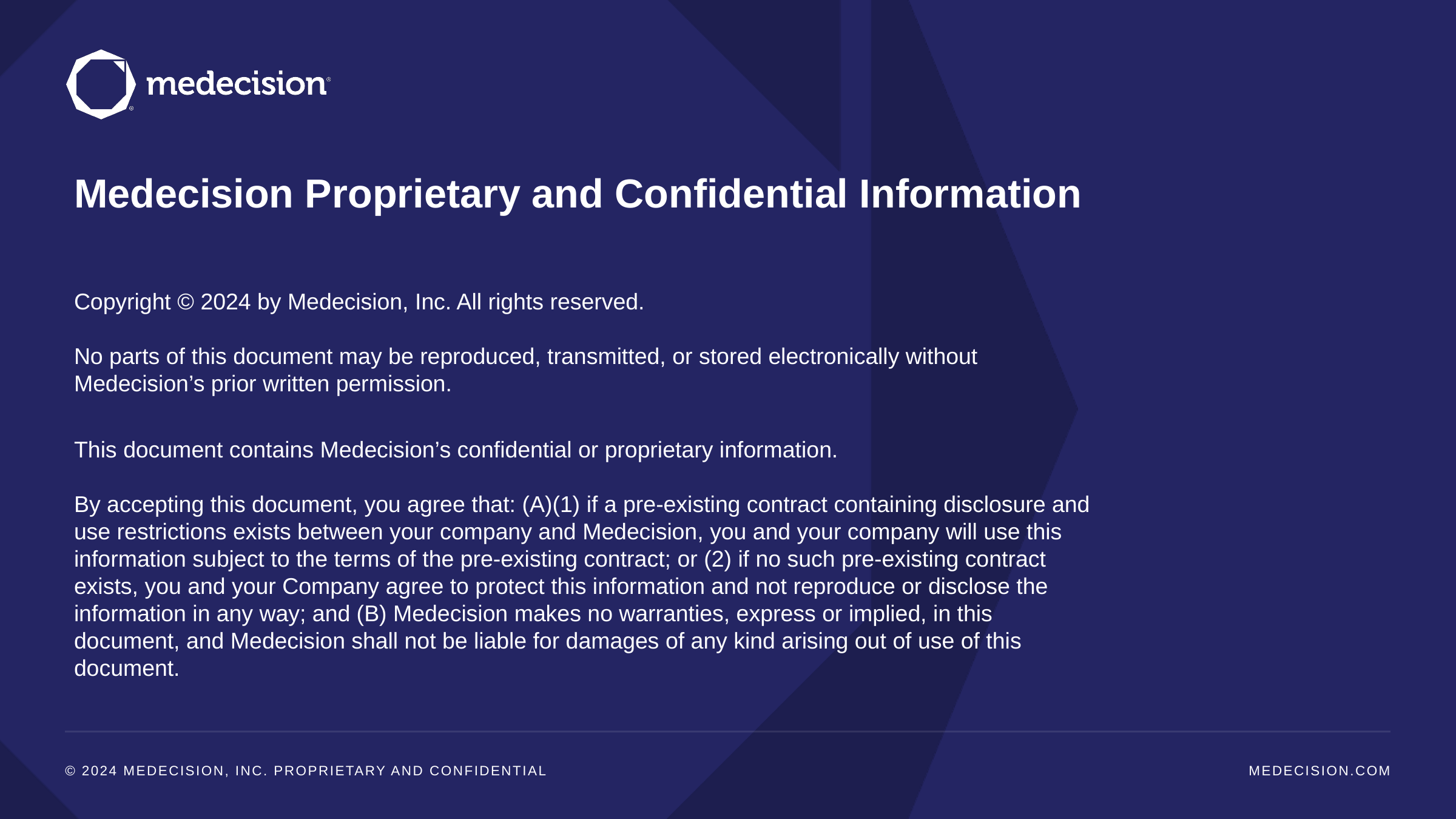

# Medecision Proprietary and Confidential Information
Copyright © 2024 by Medecision, Inc. All rights reserved.
No parts of this document may be reproduced, transmitted, or stored electronically without Medecision’s prior written permission.
This document contains Medecision’s confidential or proprietary information.
By accepting this document, you agree that: (A)(1) if a pre-existing contract containing disclosure and use restrictions exists between your company and Medecision, you and your company will use this information subject to the terms of the pre-existing contract; or (2) if no such pre-existing contract exists, you and your Company agree to protect this information and not reproduce or disclose the information in any way; and (B) Medecision makes no warranties, express or implied, in this document, and Medecision shall not be liable for damages of any kind arising out of use of this document.